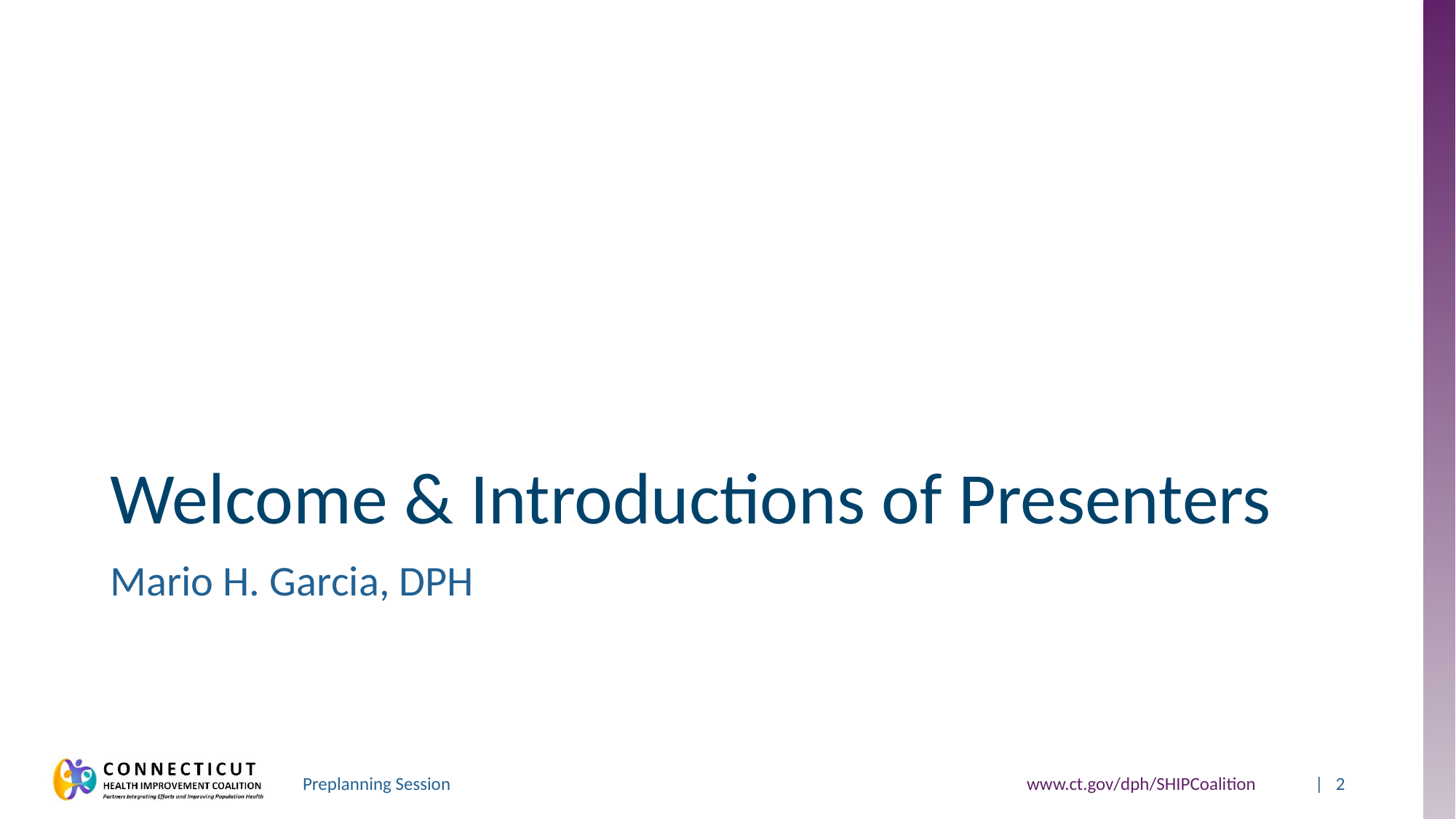

# Welcome & Introductions of Presenters
Mario H. Garcia, DPH
www.ct.gov/dph/SHIPCoalition
2
Preplanning Session